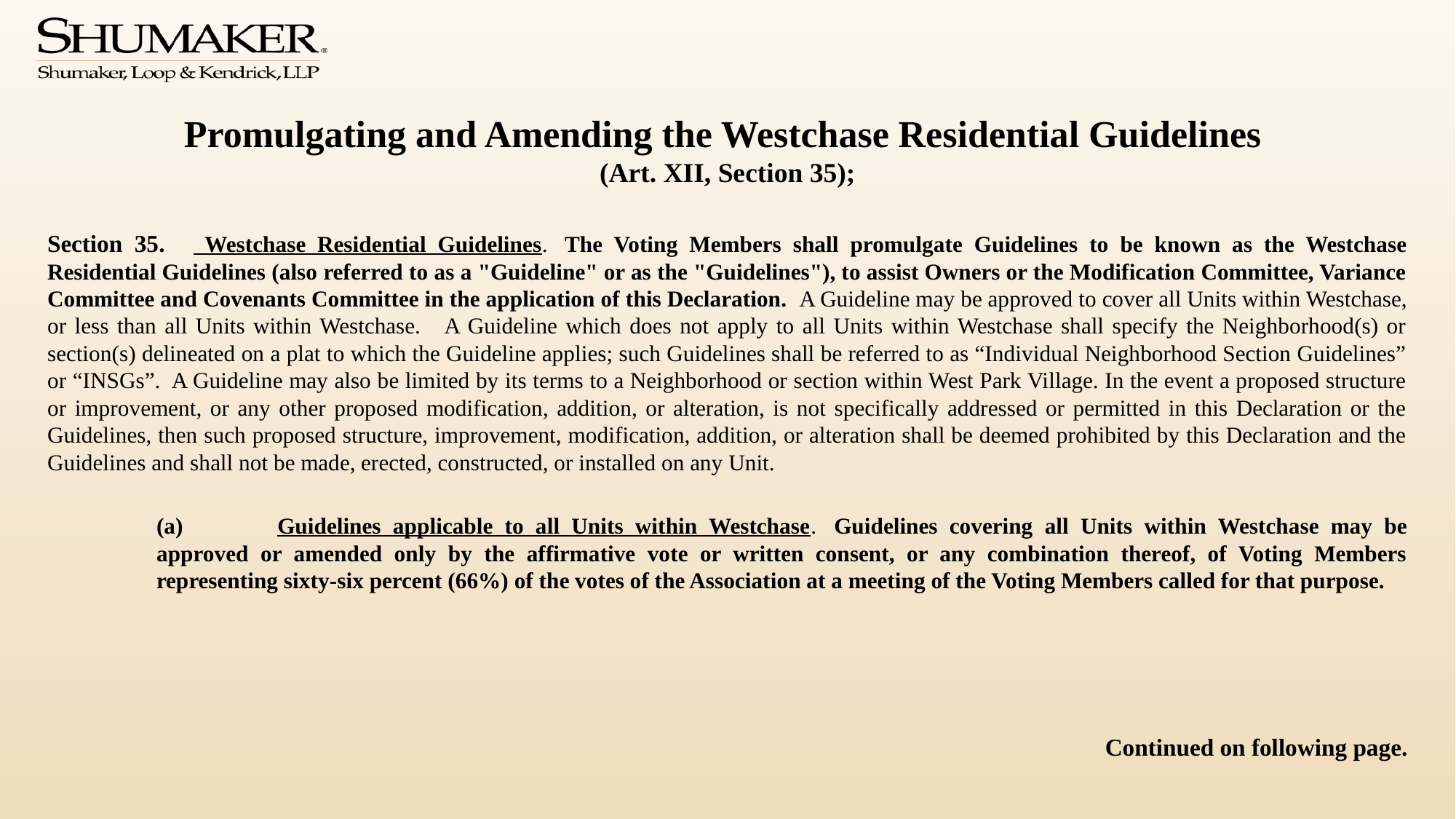

# Promulgating and Amending the Westchase Residential Guidelines (Art. XII, Section 35);
Section 35.      Westchase Residential Guidelines.  The Voting Members shall promulgate Guidelines to be known as the Westchase Residential Guidelines (also referred to as a "Guideline" or as the "Guidelines"), to assist Owners or the Modification Committee, Variance Committee and Covenants Committee in the application of this Declaration.  A Guideline may be approved to cover all Units within Westchase, or less than all Units within Westchase.   A Guideline which does not apply to all Units within Westchase shall specify the Neighborhood(s) or section(s) delineated on a plat to which the Guideline applies; such Guidelines shall be referred to as “Individual Neighborhood Section Guidelines” or “INSGs”.  A Guideline may also be limited by its terms to a Neighborhood or section within West Park Village. In the event a proposed structure or improvement, or any other proposed modification, addition, or alteration, is not specifically addressed or permitted in this Declaration or the Guidelines, then such proposed structure, improvement, modification, addition, or alteration shall be deemed prohibited by this Declaration and the Guidelines and shall not be made, erected, constructed, or installed on any Unit.

(a)	 Guidelines applicable to all Units within Westchase.  Guidelines covering all Units within Westchase may be approved or amended only by the affirmative vote or written consent, or any combination thereof, of Voting Members representing sixty-six percent (66%) of the votes of the Association at a meeting of the Voting Members called for that purpose.

Continued on following page.